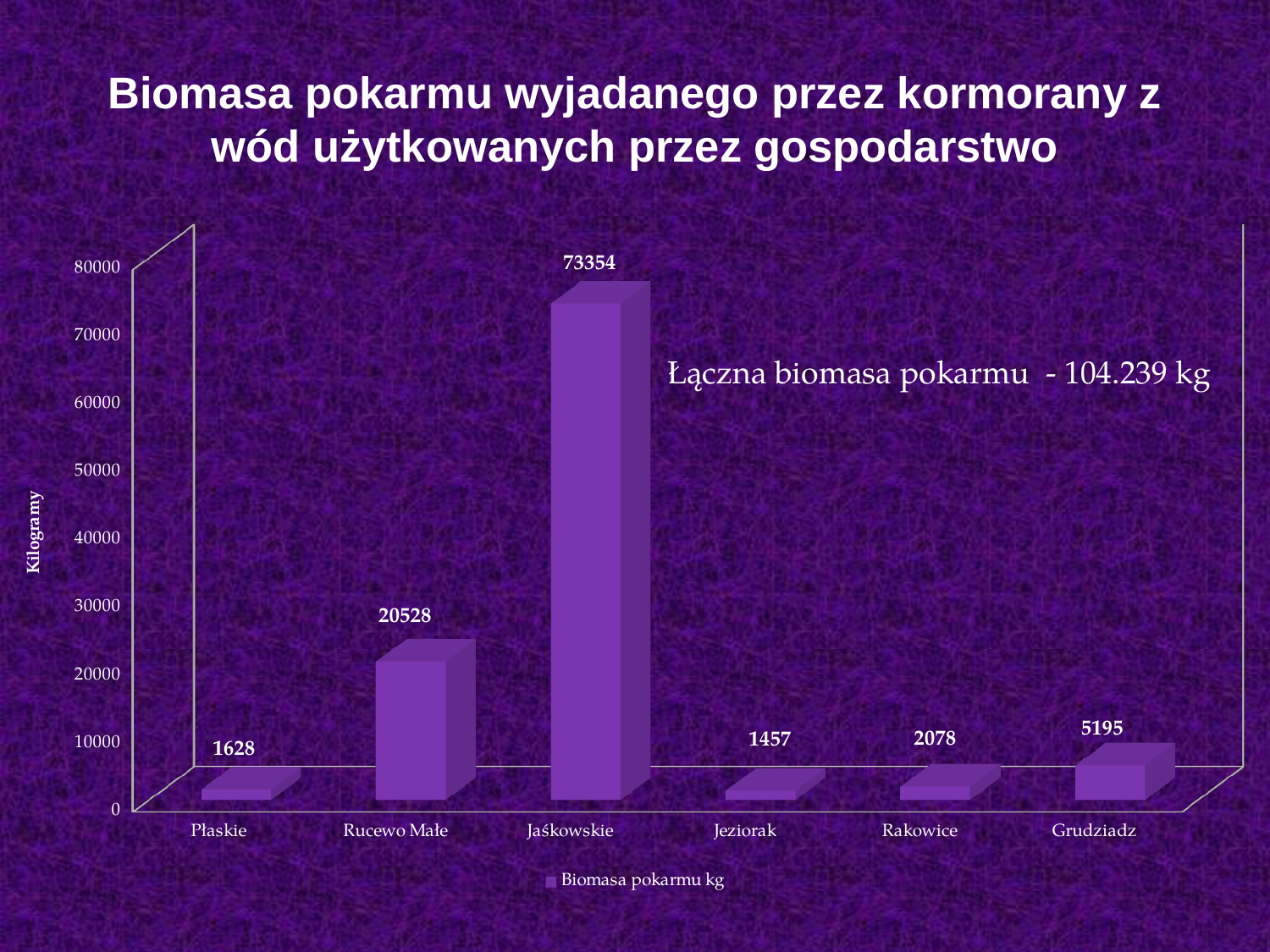

# Biomasa pokarmu wyjadanego przez kormorany z wód użytkowanych przez gospodarstwo

[unsupported chart]

Łączna biomasa pokarmu  - 104.239 kg